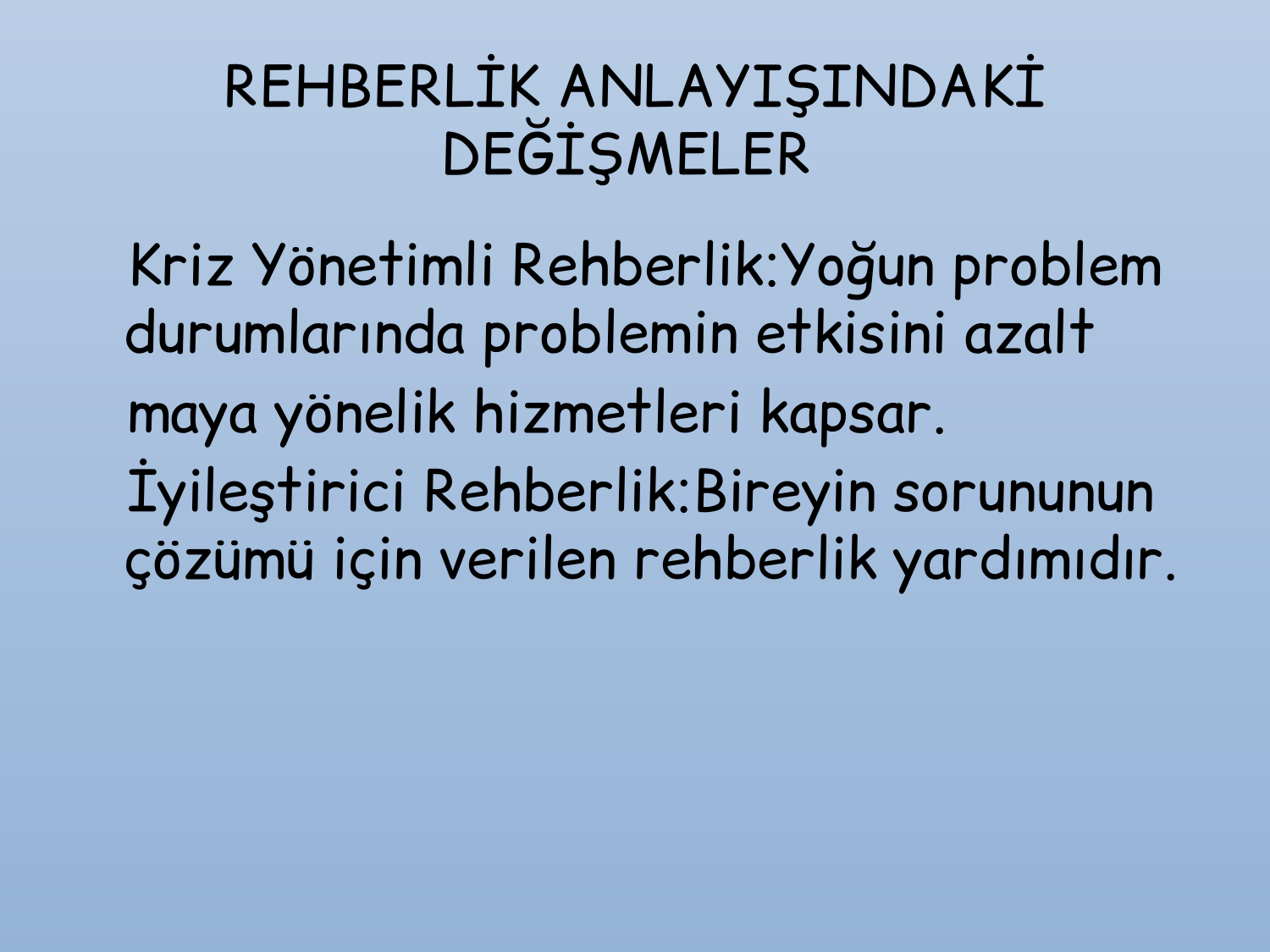

# REHBERLİK ANLAYIŞINDAKİ DEĞİŞMELER
    Kriz Yönetimli Rehberlik:Yoğun problem durumlarında problemin etkisini azalt
   maya yönelik hizmetleri kapsar.
   İyileştirici Rehberlik:Bireyin sorununun çözümü için verilen rehberlik yardımıdır.